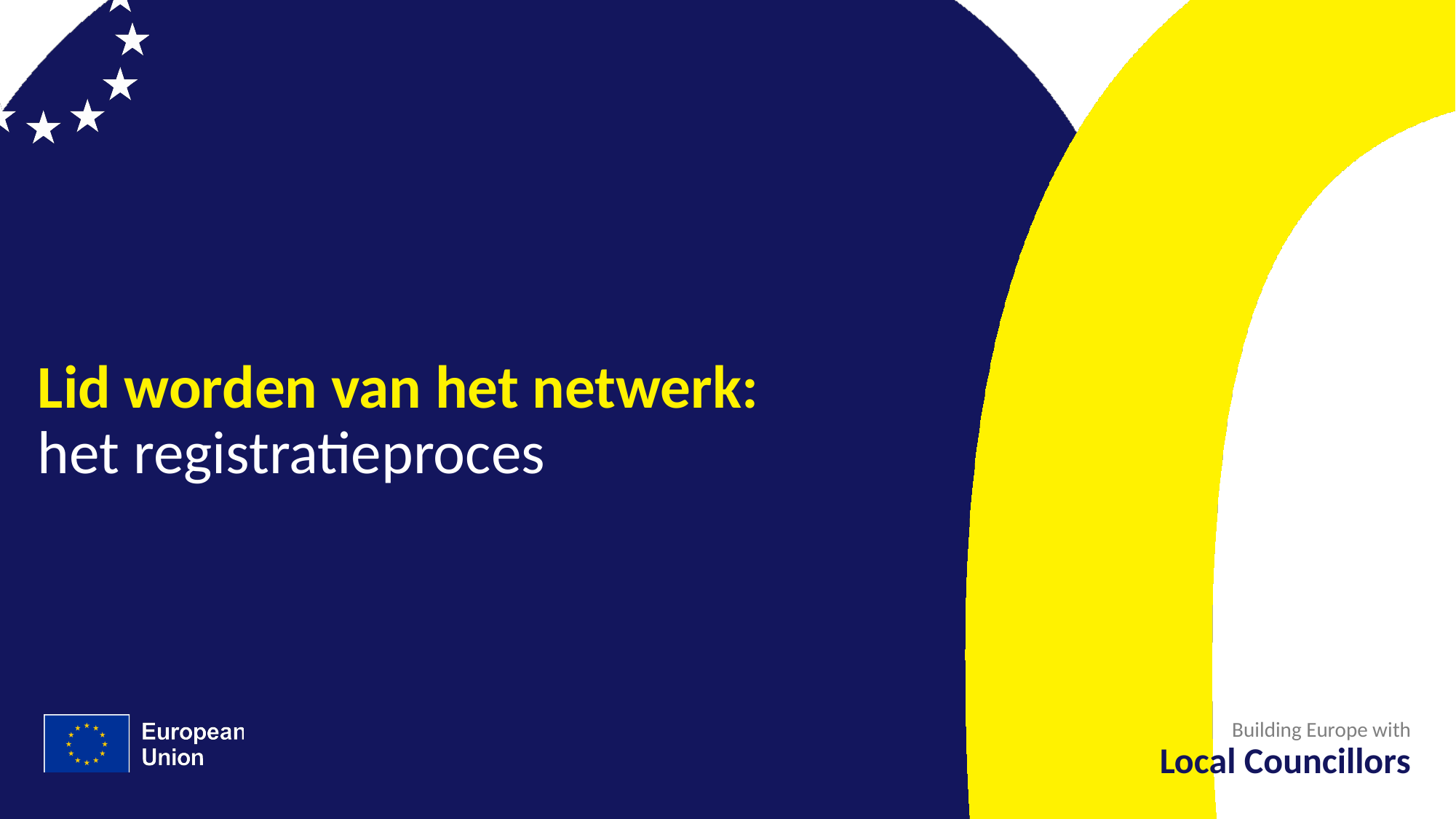

# Lid worden van het netwerk: het registratieproces
Building Europe with
Local Councillors